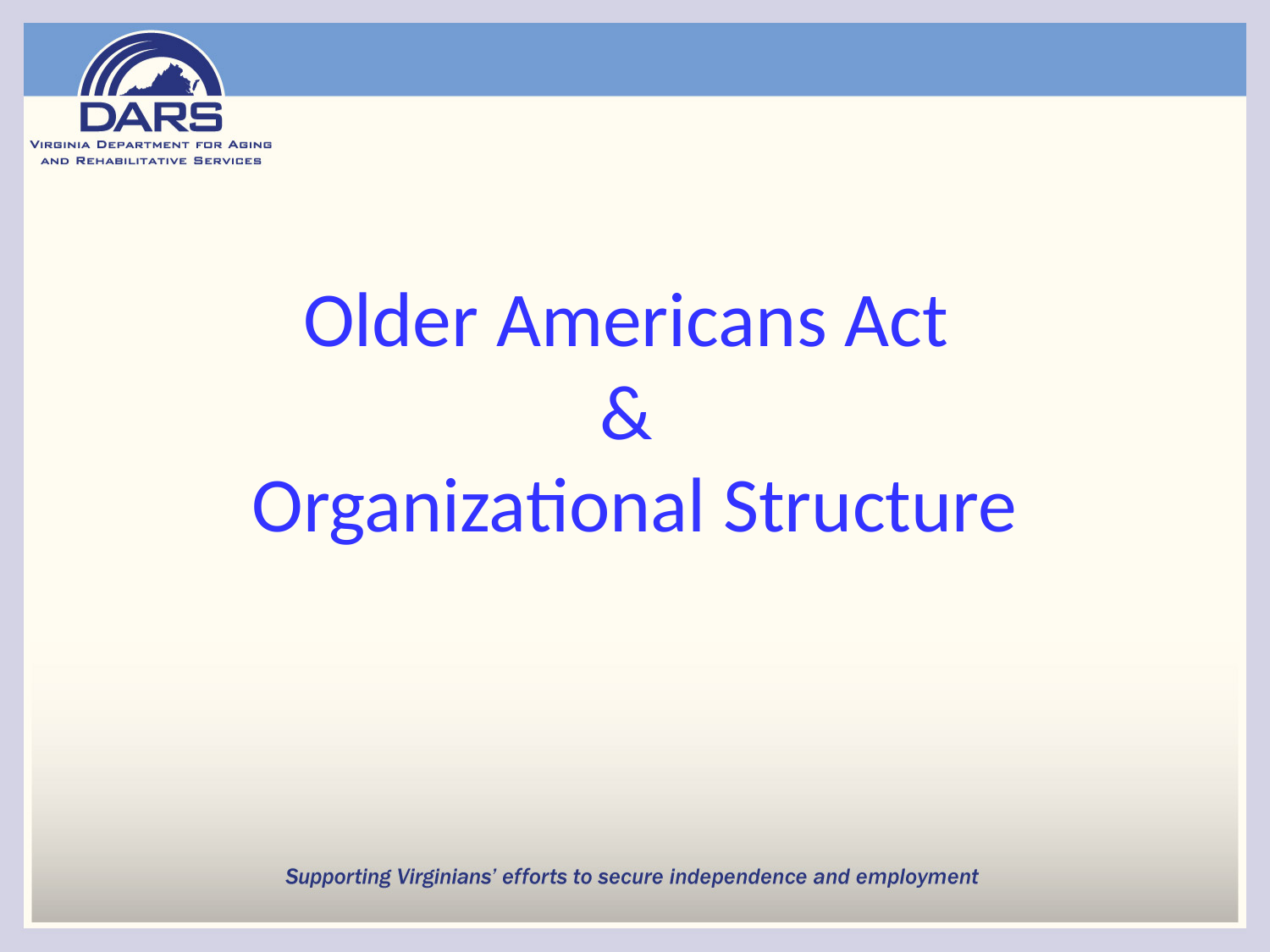

# Older Americans Act & Organizational Structure